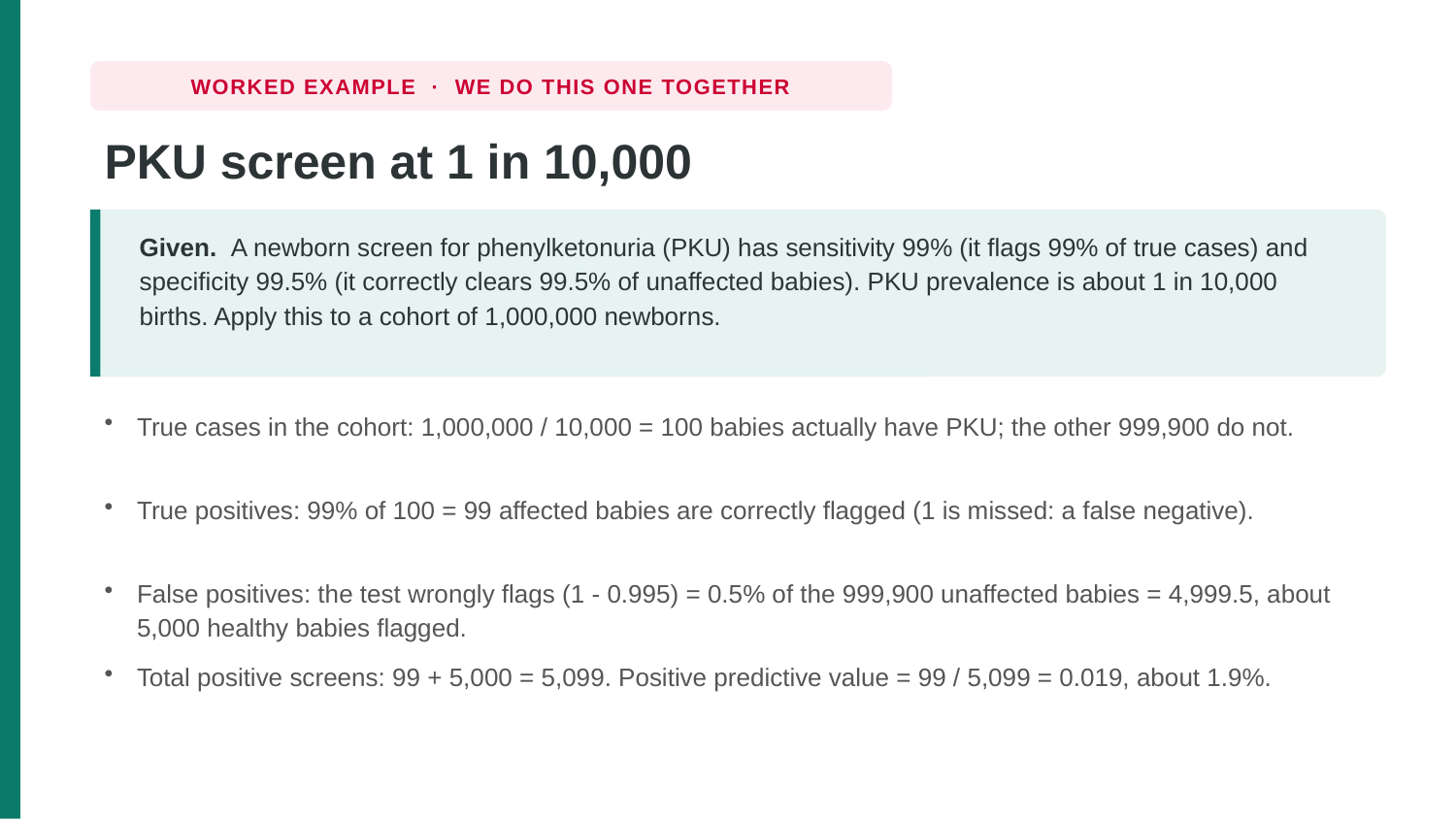

WORKED EXAMPLE  ·  WE DO THIS ONE TOGETHER
PKU screen at 1 in 10,000

Given.  A newborn screen for phenylketonuria (PKU) has sensitivity 99% (it flags 99% of true cases) and specificity 99.5% (it correctly clears 99.5% of unaffected babies). PKU prevalence is about 1 in 10,000 births. Apply this to a cohort of 1,000,000 newborns.
True cases in the cohort: 1,000,000 / 10,000 = 100 babies actually have PKU; the other 999,900 do not.
True positives: 99% of 100 = 99 affected babies are correctly flagged (1 is missed: a false negative).
False positives: the test wrongly flags (1 - 0.995) = 0.5% of the 999,900 unaffected babies = 4,999.5, about 5,000 healthy babies flagged.
Total positive screens: 99 + 5,000 = 5,099. Positive predictive value = 99 / 5,099 = 0.019, about 1.9%.